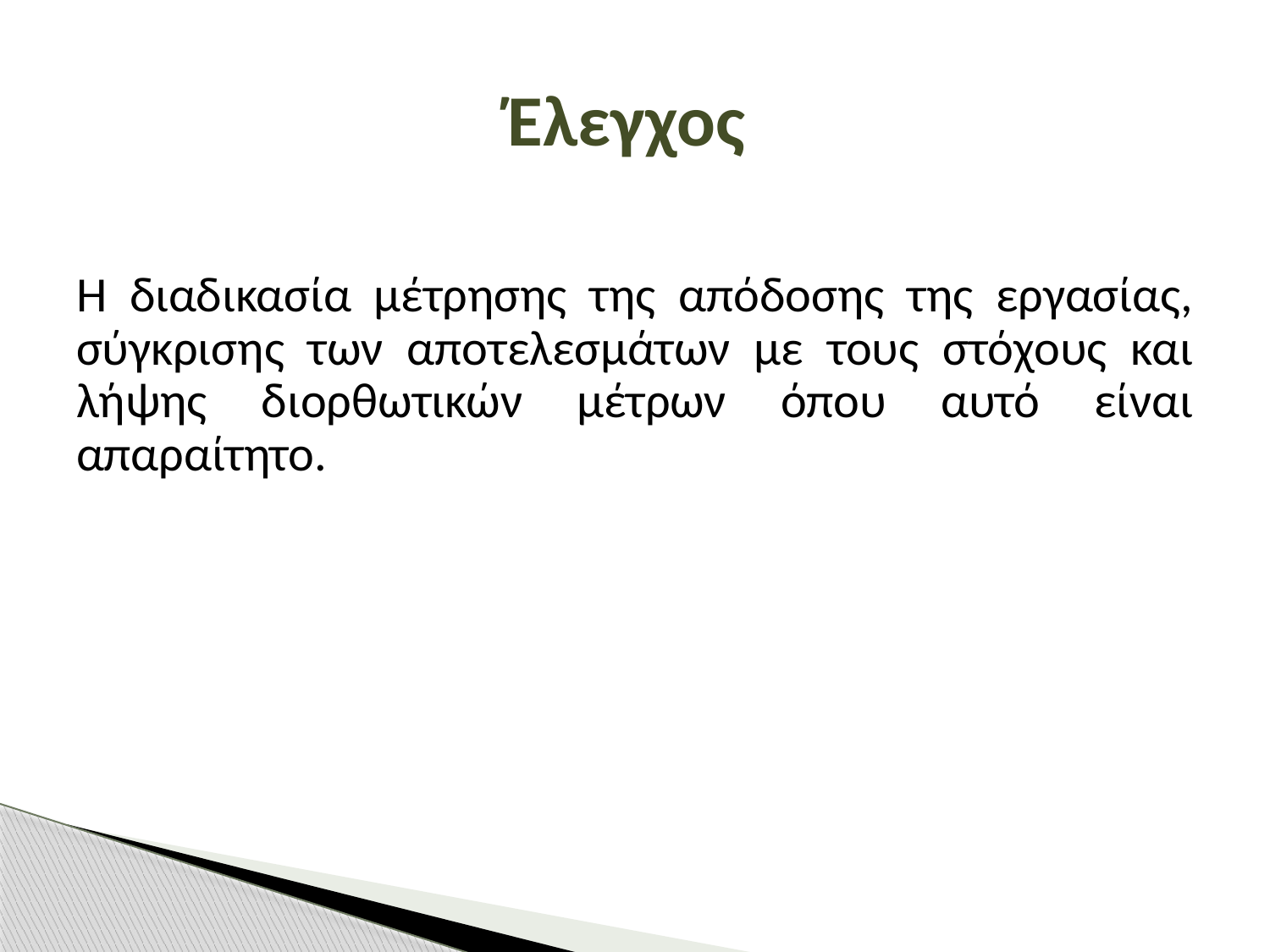

# Έλεγχος

Η διαδικασία μέτρησης της απόδοσης της εργασίας, σύγκρισης των αποτελεσμάτων με τους στόχους και λήψης διορθωτικών μέτρων όπου αυτό είναι απαραίτητο.